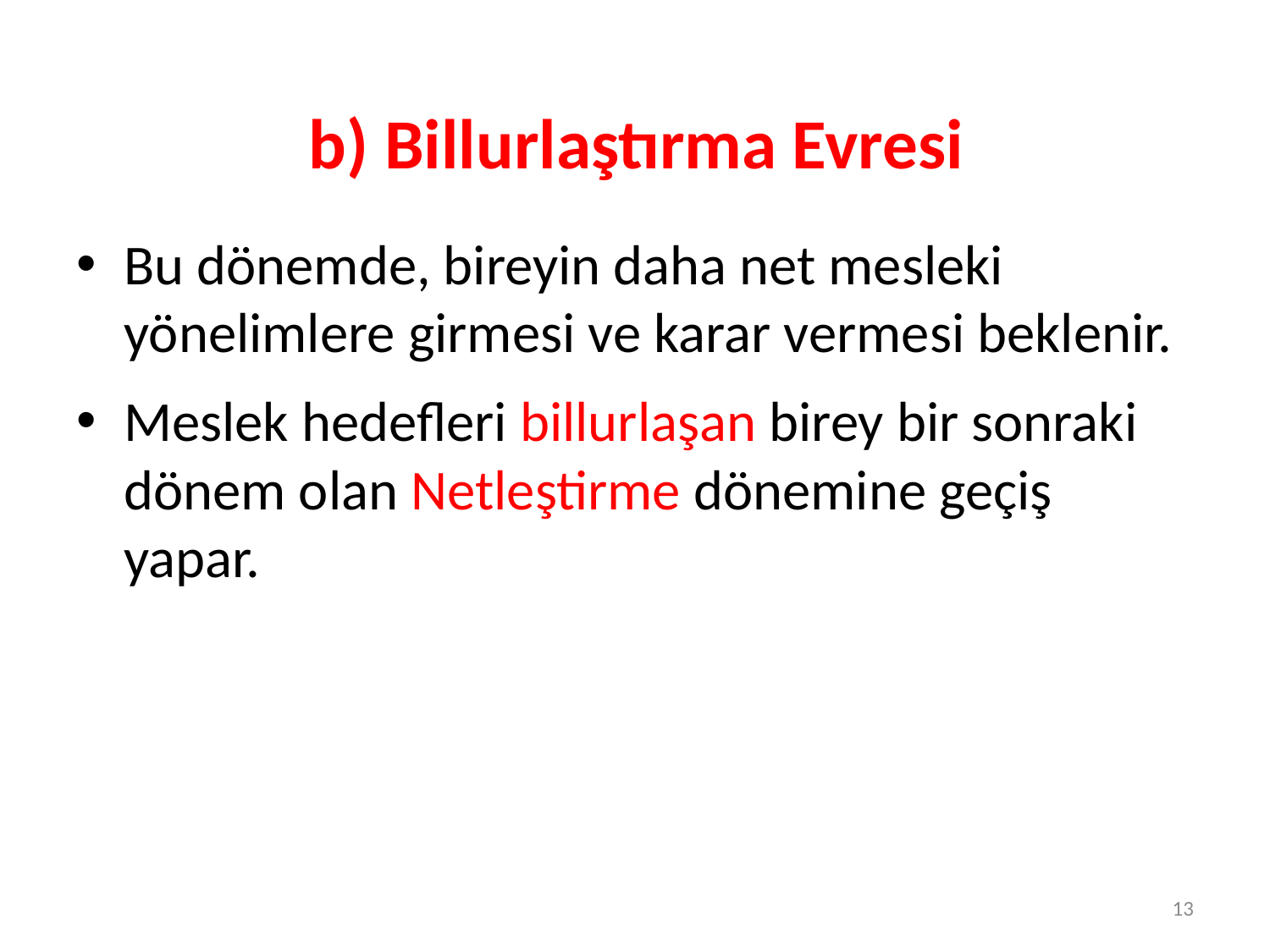

# b) Billurlaştırma Evresi
Bu dönemde, bireyin daha net mesleki yönelimlere girmesi ve karar vermesi beklenir.
Meslek hedefleri billurlaşan birey bir sonraki dönem olan Netleştirme dönemine geçiş yapar.

13